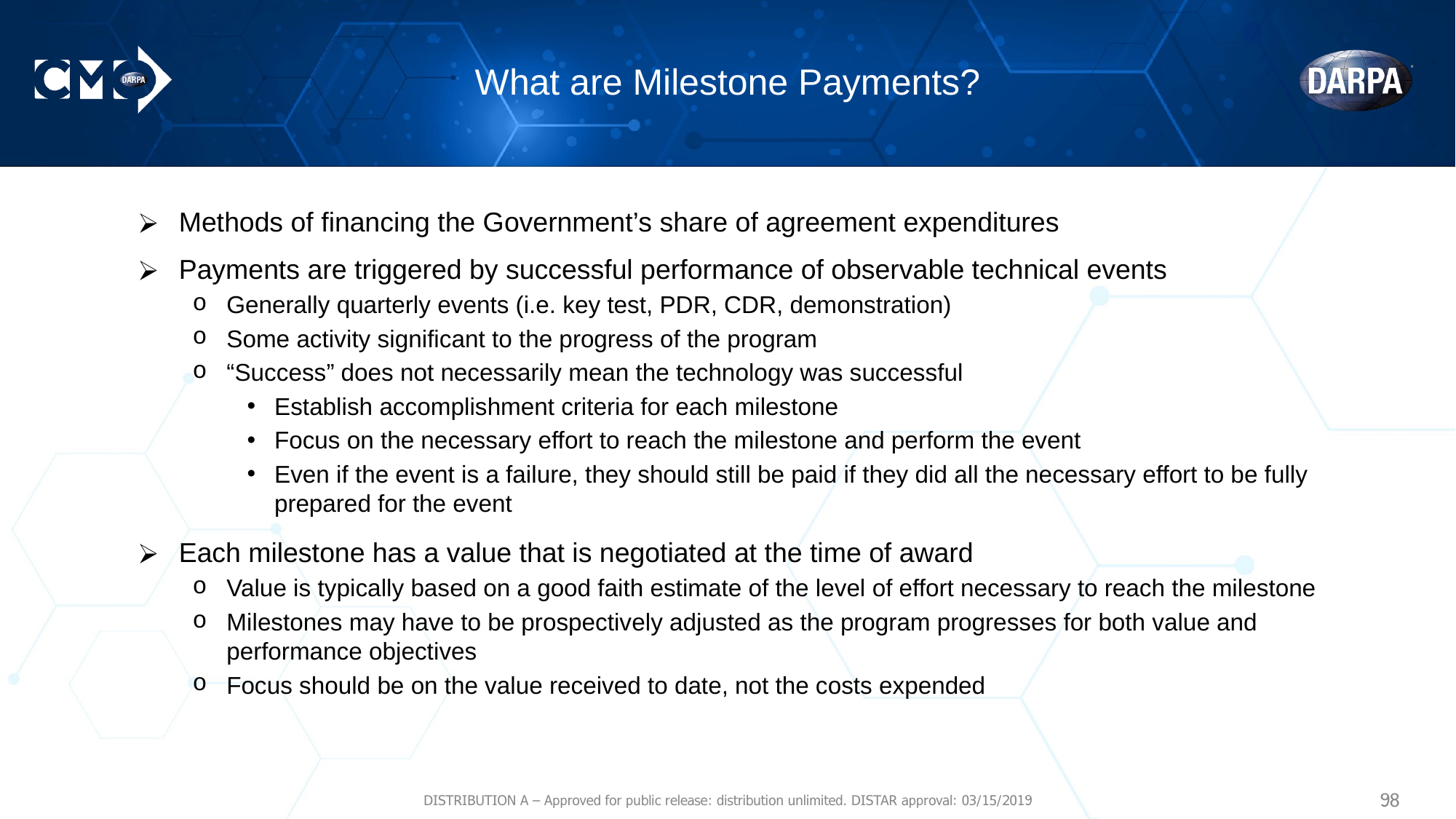

# What are Milestone Payments?
Methods of financing the Government’s share of agreement expenditures
Payments are triggered by successful performance of observable technical events
Generally quarterly events (i.e. key test, PDR, CDR, demonstration)
Some activity significant to the progress of the program
“Success” does not necessarily mean the technology was successful
Establish accomplishment criteria for each milestone
Focus on the necessary effort to reach the milestone and perform the event
Even if the event is a failure, they should still be paid if they did all the necessary effort to be fully prepared for the event

Each milestone has a value that is negotiated at the time of award
Value is typically based on a good faith estimate of the level of effort necessary to reach the milestone
Milestones may have to be prospectively adjusted as the program progresses for both value and performance objectives
Focus should be on the value received to date, not the costs expended
DISTRIBUTION A – Approved for public release: distribution unlimited. DISTAR approval: 03/15/2019
98